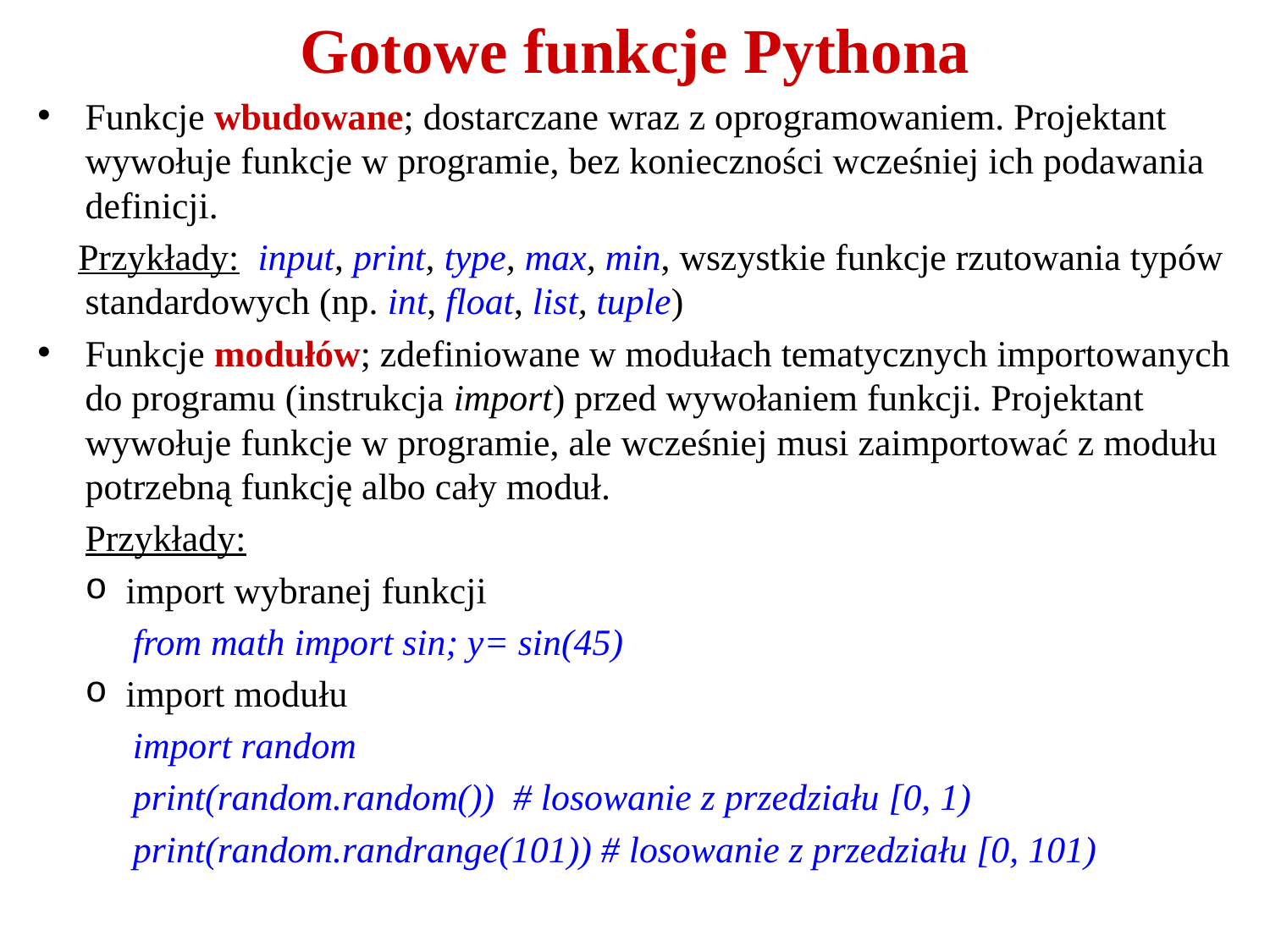

# Gotowe funkcje Pythona
Funkcje wbudowane; dostarczane wraz z oprogramowaniem. Projektant wywołuje funkcje w programie, bez konieczności wcześniej ich podawania definicji.
Przykłady:  input, print, type, max, min, wszystkie funkcje rzutowania typów standardowych (np. int, float, list, tuple)
Funkcje modułów; zdefiniowane w modułach tematycznych importowanych do programu (instrukcja import) przed wywołaniem funkcji. Projektant wywołuje funkcje w programie, ale wcześniej musi zaimportować z modułu potrzebną funkcję albo cały moduł.
Przykłady:
import wybranej funkcji
from math import sin; y= sin(45)
import modułu
import random
print(random.random())  # losowanie z przedziału [0, 1)
print(random.randrange(101)) # losowanie z przedziału [0, 101)